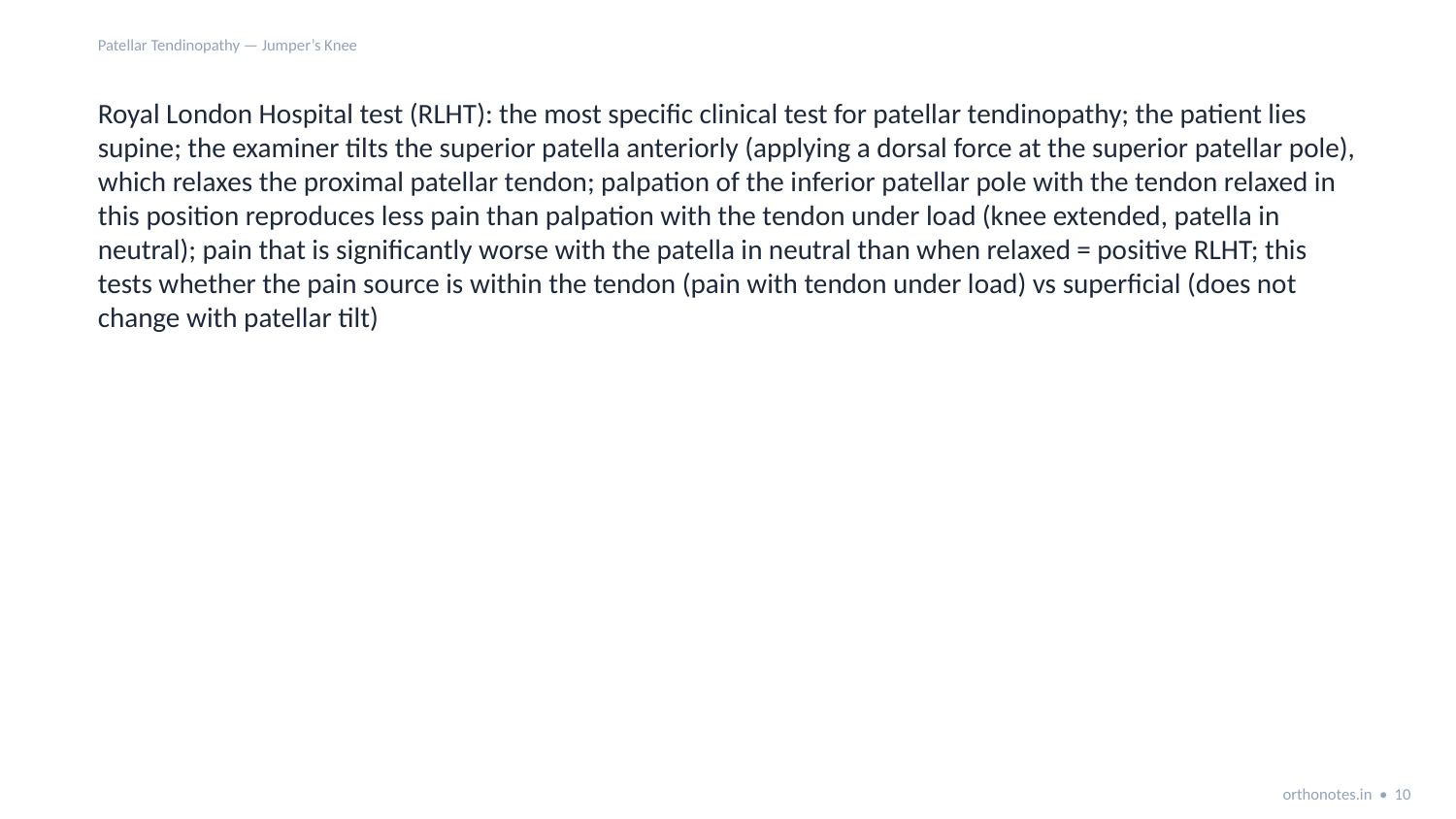

Patellar Tendinopathy — Jumper’s Knee
Royal London Hospital test (RLHT): the most specific clinical test for patellar tendinopathy; the patient lies supine; the examiner tilts the superior patella anteriorly (applying a dorsal force at the superior patellar pole), which relaxes the proximal patellar tendon; palpation of the inferior patellar pole with the tendon relaxed in this position reproduces less pain than palpation with the tendon under load (knee extended, patella in neutral); pain that is significantly worse with the patella in neutral than when relaxed = positive RLHT; this tests whether the pain source is within the tendon (pain with tendon under load) vs superficial (does not change with patellar tilt)
orthonotes.in  •  10